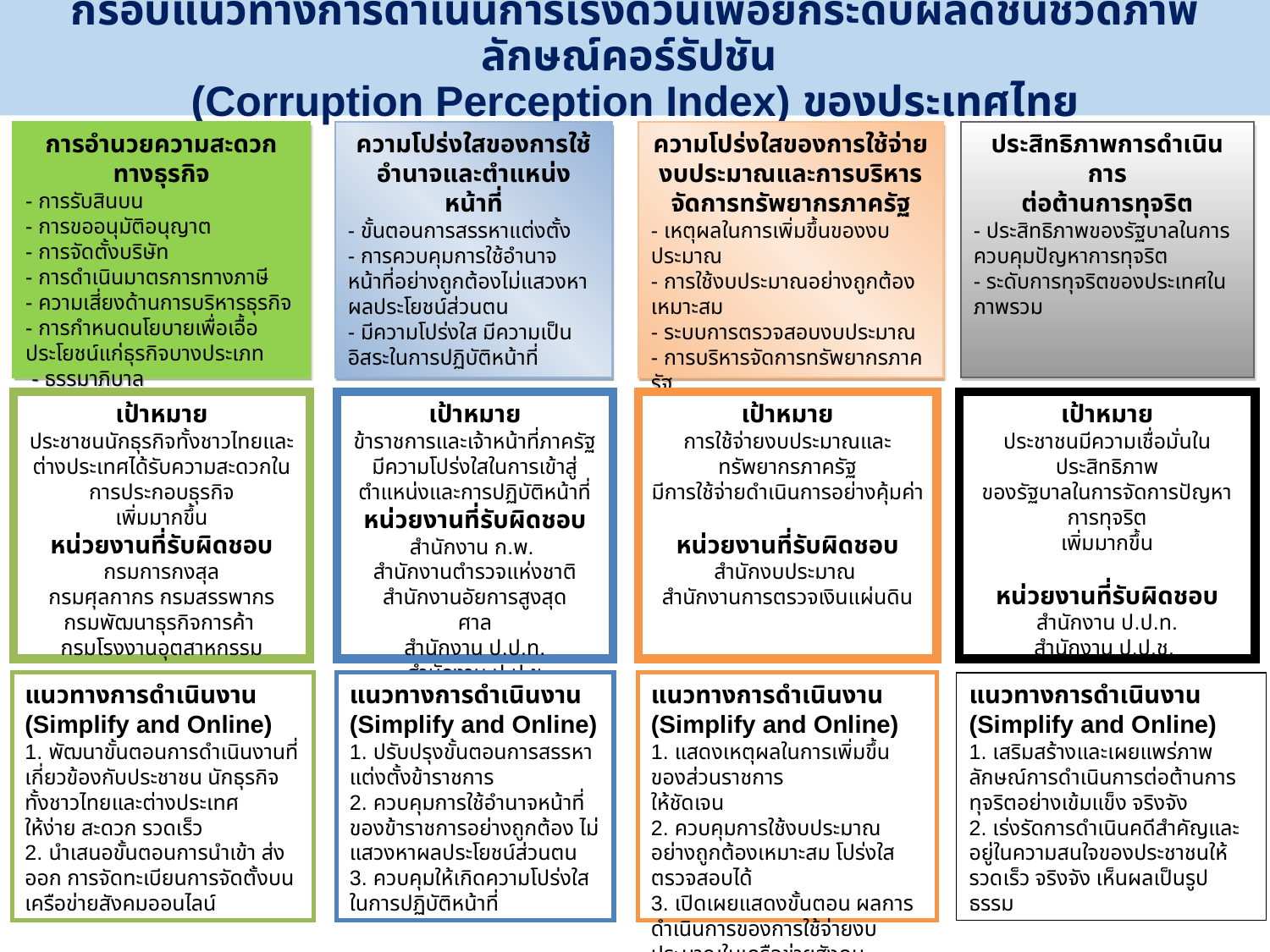

# กรอบแนวทางการดำเนินการเร่งด่วนเพื่อยกระดับผลดัชนีชี้วัดภาพลักษณ์คอร์รัปชัน (Corruption Perception Index) ของประเทศไทย
การอำนวยความสะดวกทางธุรกิจ
- การรับสินบน
- การขออนุมัติอนุญาต
- การจัดตั้งบริษัท
- การดำเนินมาตรการทางภาษี
- ความเสี่ยงด้านการบริหารธุรกิจ
- การกำหนดนโยบายเพื่อเอื้อประโยชน์แก่ธุรกิจบางประเภท
 - ธรรมาภิบาล
ความโปร่งใสของการใช้อำนาจและตำแหน่งหน้าที่
- ขั้นตอนการสรรหาแต่งตั้ง
- การควบคุมการใช้อำนาจหน้าที่อย่างถูกต้องไม่แสวงหาผลประโยชน์ส่วนตน
- มีความโปร่งใส มีความเป็นอิสระในการปฏิบัติหน้าที่
ความโปร่งใสของการใช้จ่ายงบประมาณและการบริหารจัดการทรัพยากรภาครัฐ
- เหตุผลในการเพิ่มขึ้นของงบประมาณ
- การใช้งบประมาณอย่างถูกต้องเหมาะสม
- ระบบการตรวจสอบงบประมาณ
- การบริหารจัดการทรัพยากรภาครัฐ
ประสิทธิภาพการดำเนินการ
ต่อต้านการทุจริต
- ประสิทธิภาพของรัฐบาลในการควบคุมปัญหาการทุจริต
- ระดับการทุจริตของประเทศในภาพรวม
เป้าหมาย
ประชาชนนักธุรกิจทั้งชาวไทยและต่างประเทศได้รับความสะดวกในการประกอบธุรกิจ
เพิ่มมากขึ้น
หน่วยงานที่รับผิดชอบ
กรมการกงสุล
กรมศุลกากร กรมสรรพากร
กรมพัฒนาธุรกิจการค้า
กรมโรงงานอุตสาหกรรม
เป้าหมาย
ข้าราชการและเจ้าหน้าที่ภาครัฐมีความโปร่งใสในการเข้าสู่ตำแหน่งและการปฏิบัติหน้าที่
หน่วยงานที่รับผิดชอบ
สำนักงาน ก.พ.
สำนักงานตำรวจแห่งชาติ
สำนักงานอัยการสูงสุด
ศาล
สำนักงาน ป.ป.ท.
 สำนักงาน ป.ป.ช.
เป้าหมาย
การใช้จ่ายงบประมาณและทรัพยากรภาครัฐ
มีการใช้จ่ายดำเนินการอย่างคุ้มค่า

หน่วยงานที่รับผิดชอบ
สำนักงบประมาณ
สำนักงานการตรวจเงินแผ่นดิน
เป้าหมาย
ประชาชนมีความเชื่อมั่นในประสิทธิภาพ
ของรัฐบาลในการจัดการปัญหาการทุจริต
เพิ่มมากขึ้น

หน่วยงานที่รับผิดชอบ
สำนักงาน ป.ป.ท.
สำนักงาน ป.ป.ช.
แนวทางการดำเนินงาน (Simplify and Online)
1. พัฒนาขั้นตอนการดำเนินงานที่เกี่ยวข้องกับประชาชน นักธุรกิจทั้งชาวไทยและต่างประเทศ
ให้ง่าย สะดวก รวดเร็ว
2. นำเสนอขั้นตอนการนำเข้า ส่งออก การจัดทะเบียนการจัดตั้งบนเครือข่ายสังคมออนไลน์
แนวทางการดำเนินงาน (Simplify and Online)
1. ปรับปรุงขั้นตอนการสรรหาแต่งตั้งข้าราชการ
2. ควบคุมการใช้อำนาจหน้าที่ของข้าราชการอย่างถูกต้อง ไม่แสวงหาผลประโยชน์ส่วนตน
3. ควบคุมให้เกิดความโปร่งใสในการปฏิบัติหน้าที่
แนวทางการดำเนินงาน (Simplify and Online)
1. แสดงเหตุผลในการเพิ่มขึ้นของส่วนราชการ
ให้ชัดเจน
2. ควบคุมการใช้งบประมาณอย่างถูกต้องเหมาะสม โปร่งใส ตรวจสอบได้
3. เปิดเผยแสดงขั้นตอน ผลการดำเนินการของการใช้จ่ายงบประมาณในเครือข่ายสังคม
แนวทางการดำเนินงาน (Simplify and Online)
1. เสริมสร้างและเผยแพร่ภาพลักษณ์การดำเนินการต่อต้านการทุจริตอย่างเข้มแข็ง จริงจัง
2. เร่งรัดการดำเนินคดีสำคัญและอยู่ในความสนใจของประชาชนให้รวดเร็ว จริงจัง เห็นผลเป็นรูปธรรม